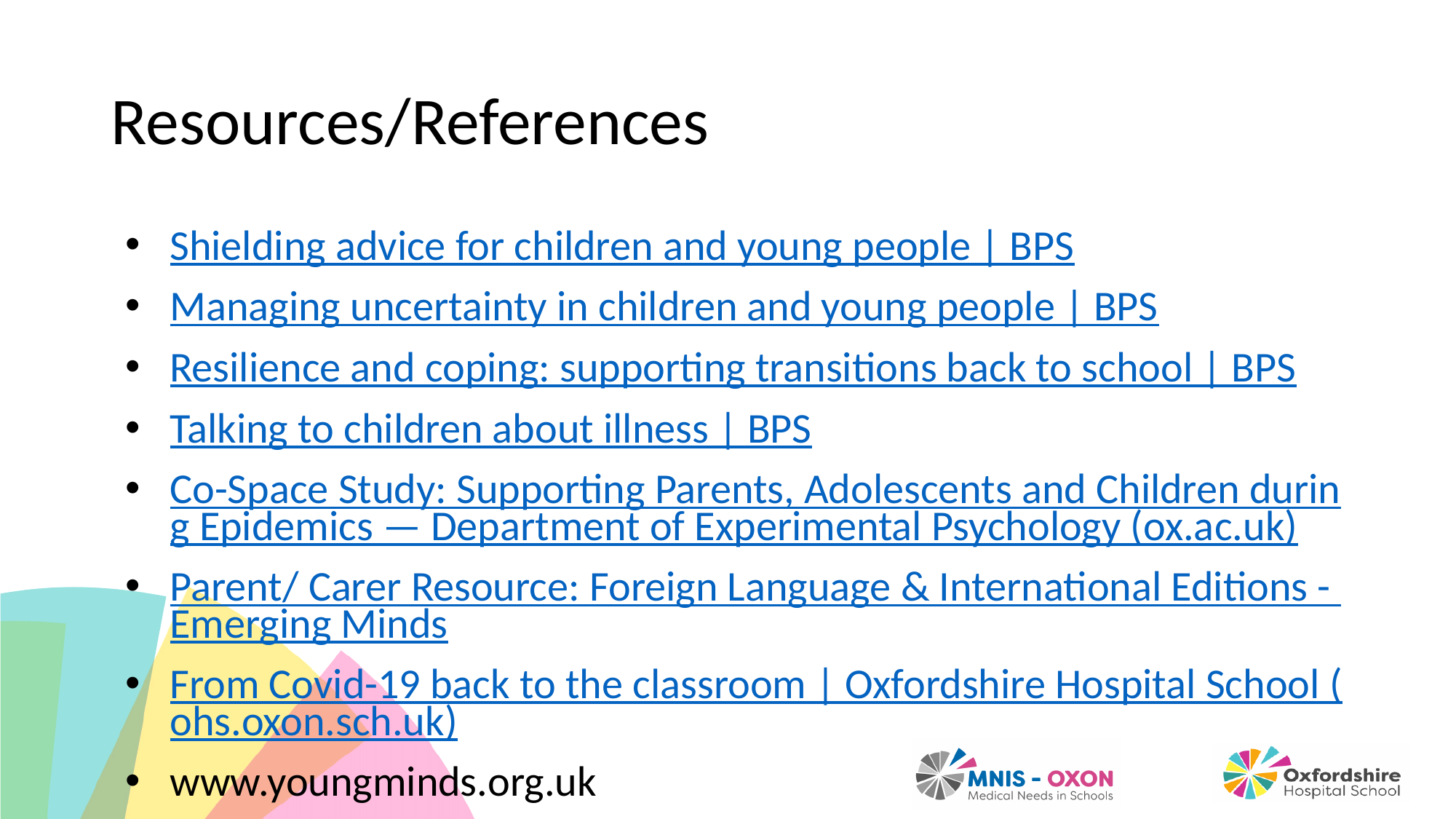

# Resources/References
Shielding advice for children and young people | BPS
Managing uncertainty in children and young people | BPS
Resilience and coping: supporting transitions back to school | BPS
Talking to children about illness | BPS
Co-Space Study: Supporting Parents, Adolescents and Children during Epidemics — Department of Experimental Psychology (ox.ac.uk)
Parent/ Carer Resource: Foreign Language & International Editions - Emerging Minds
From Covid-19 back to the classroom | Oxfordshire Hospital School (ohs.oxon.sch.uk)
www.youngminds.org.uk